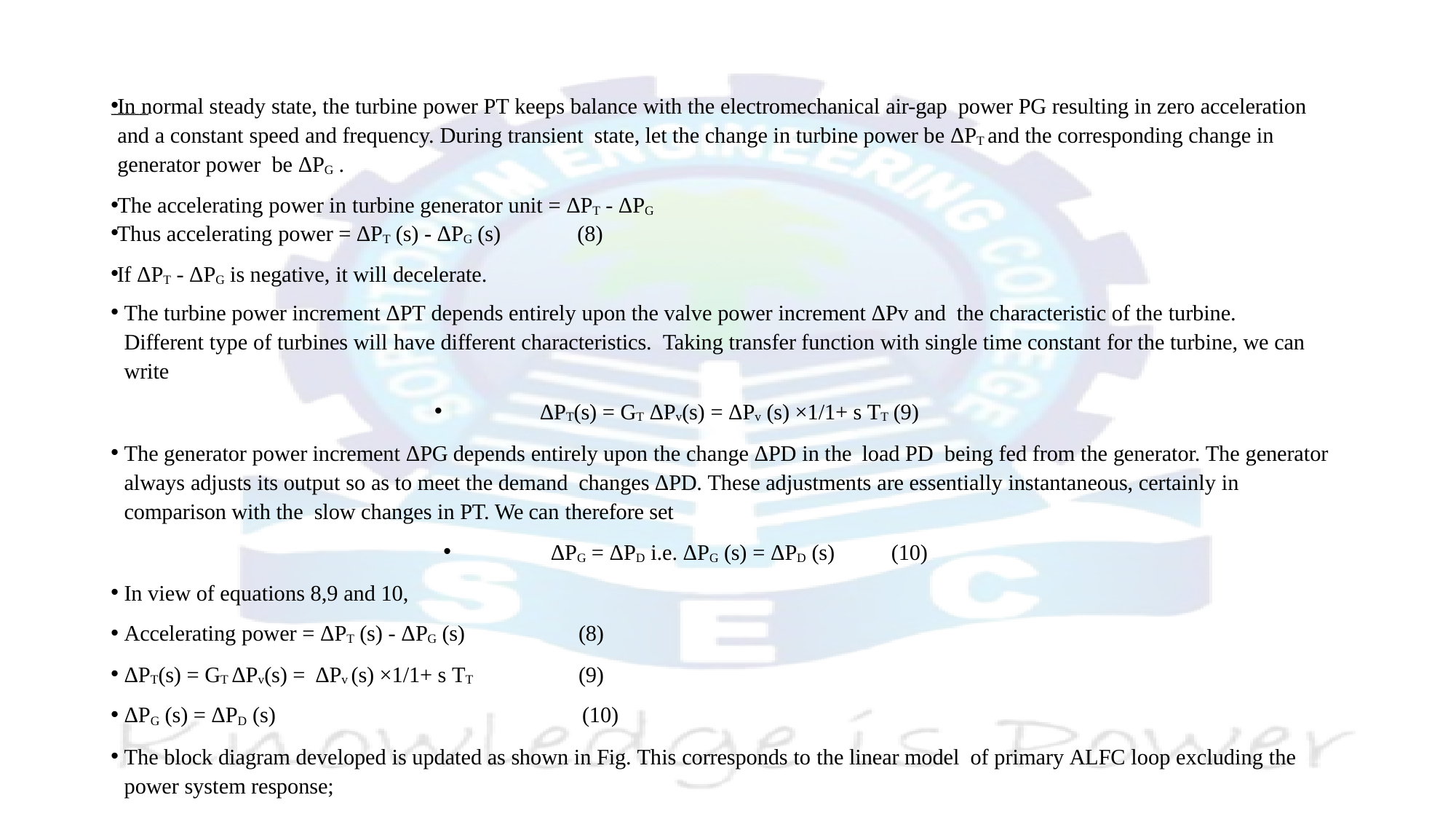

In normal steady state, the turbine power PT keeps balance with the electromechanical air-gap  power PG resulting in zero acceleration and a constant speed and frequency. During transient  state, let the change in turbine power be ΔPT and the corresponding change in generator power  be ΔPG .
The accelerating power in turbine generator unit = ΔPT - ΔPG
Thus accelerating power = ΔPT (s) - ΔPG (s)              (8)
If ΔPT - ΔPG is negative, it will decelerate.
The turbine power increment ΔPT depends entirely upon the valve power increment ΔPv and  the characteristic of the turbine. Different type of turbines will have different characteristics.  Taking transfer function with single time constant for the turbine, we can write
ΔPT(s) = GT ΔPv(s) = ΔPv (s) ×1/1+ s TT	(9)
The generator power increment ΔPG depends entirely upon the change ΔPD in the load PD  being fed from the generator. The generator always adjusts its output so as to meet the demand  changes ΔPD. These adjustments are essentially instantaneous, certainly in comparison with the  slow changes in PT. We can therefore set
ΔPG = ΔPD i.e. ΔPG (s) = ΔPD (s)	(10)
In view of equations 8,9 and 10,
Accelerating power = ΔPT (s) - ΔPG (s)	(8)
ΔPT(s) = GT ΔPv(s) = ΔPv (s) ×1/1+ s TT	(9)
ΔPG (s) = ΔPD (s)	(10)
The block diagram developed is updated as shown in Fig. This corresponds to the linear model  of primary ALFC loop excluding the power system response;

# BLOCK DIAGRAM REPRESENTATION OF SINGLE AREA SYSTEM